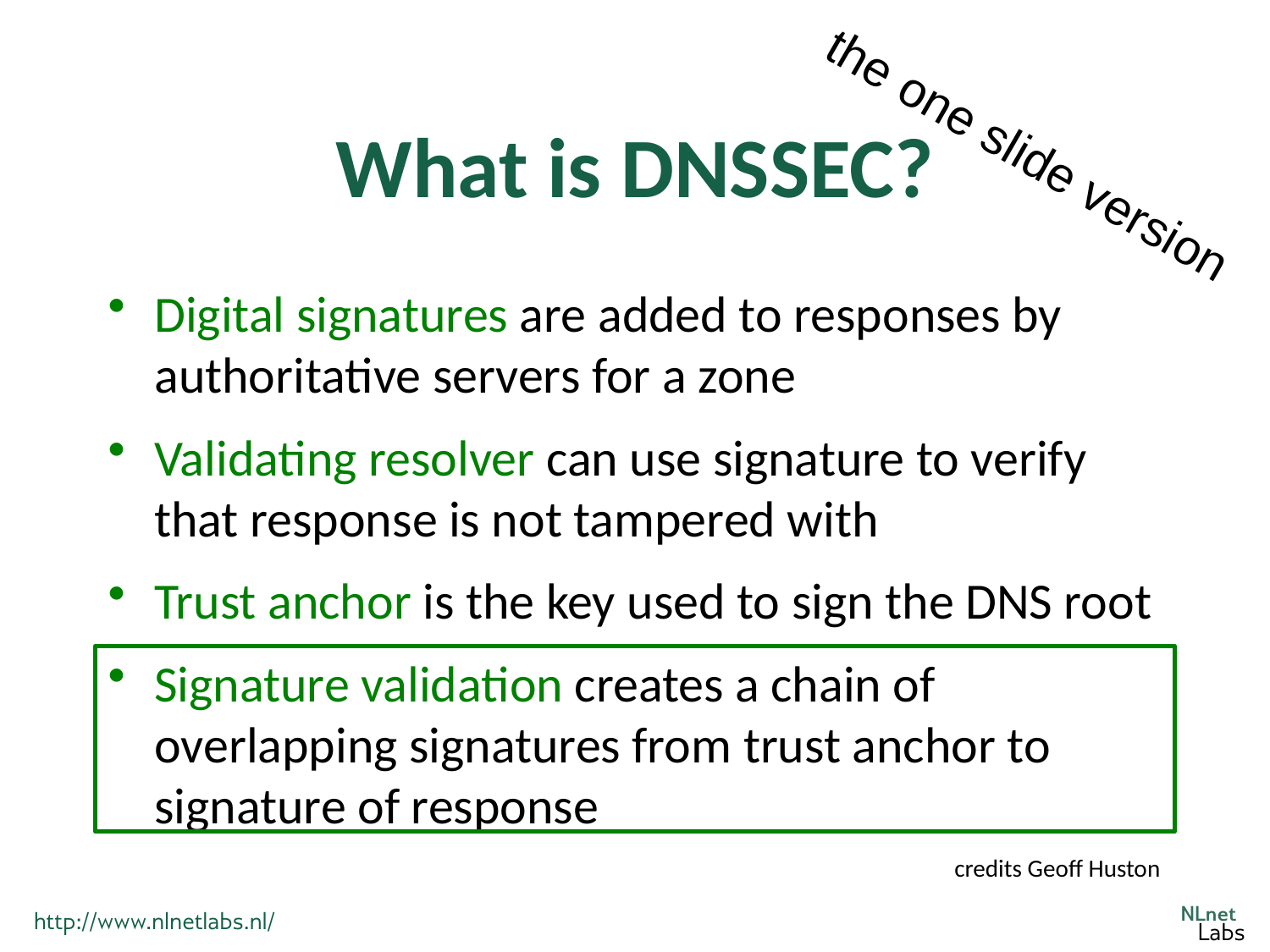

# What is DNSSEC?
the one slide version
Digital signatures are added to responses by authoritative servers for a zone
Validating resolver can use signature to verify that response is not tampered with
Trust anchor is the key used to sign the DNS root
Signature validation creates a chain of overlapping signatures from trust anchor to signature of response

credits Geoff Huston